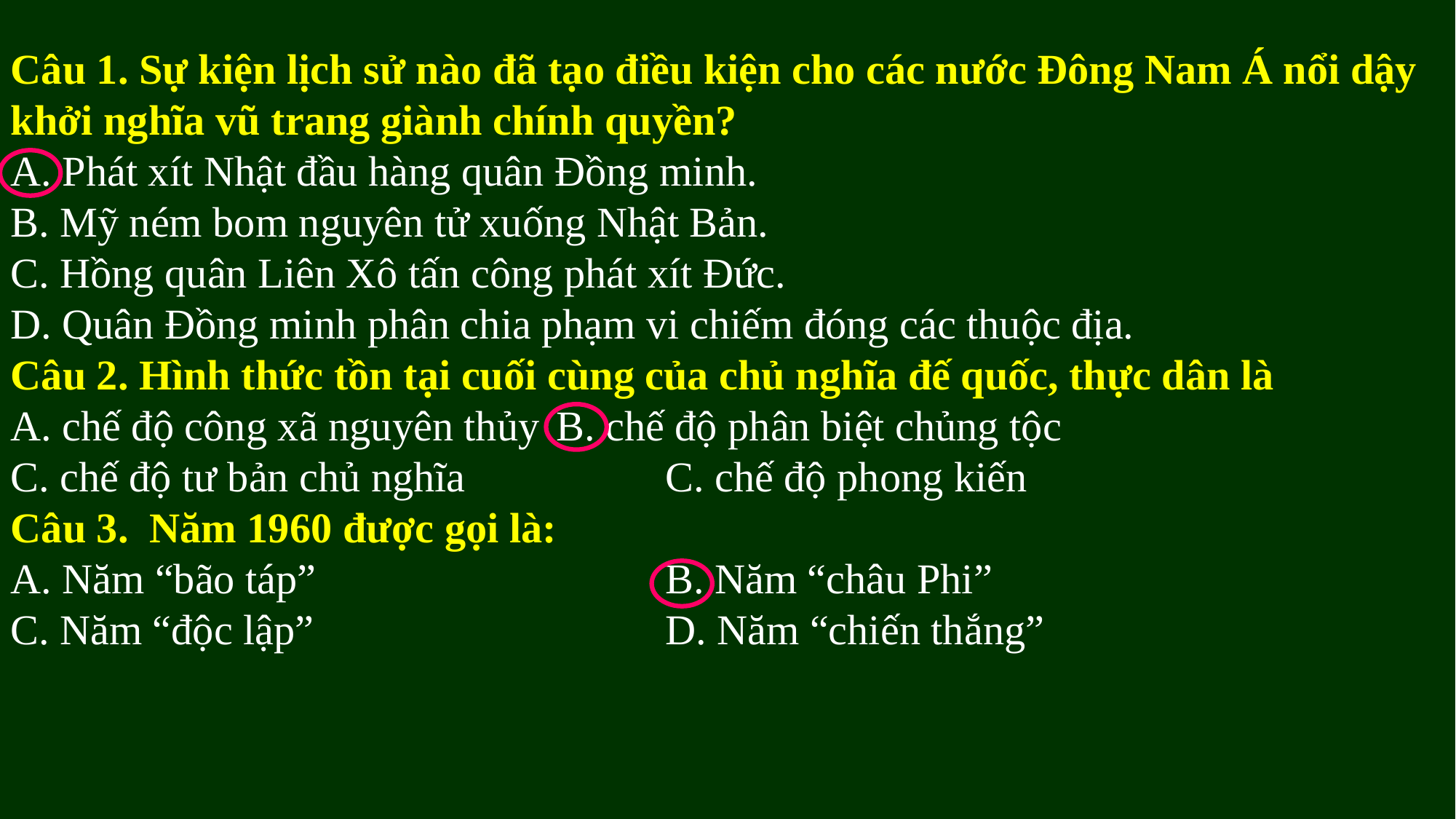

Câu 1. Sự kiện lịch sử nào đã tạo điều kiện cho các nước Đông Nam Á nổi dậy khởi nghĩa vũ trang giành chính quyền?
A. Phát xít Nhật đầu hàng quân Đồng minh.
B. Mỹ ném bom nguyên tử xuống Nhật Bản.
C. Hồng quân Liên Xô tấn công phát xít Đức.
D. Quân Đồng minh phân chia phạm vi chiếm đóng các thuộc địa.
Câu 2. Hình thức tồn tại cuối cùng của chủ nghĩa đế quốc, thực dân là
A. chế độ công xã nguyên thủy	B. chế độ phân biệt chủng tộc
C. chế độ tư bản chủ nghĩa		C. chế độ phong kiến
Câu 3.  Năm 1960 được gọi là:
A. Năm “bão táp”				B. Năm “châu Phi”
C. Năm “độc lập”				D. Năm “chiến thắng”